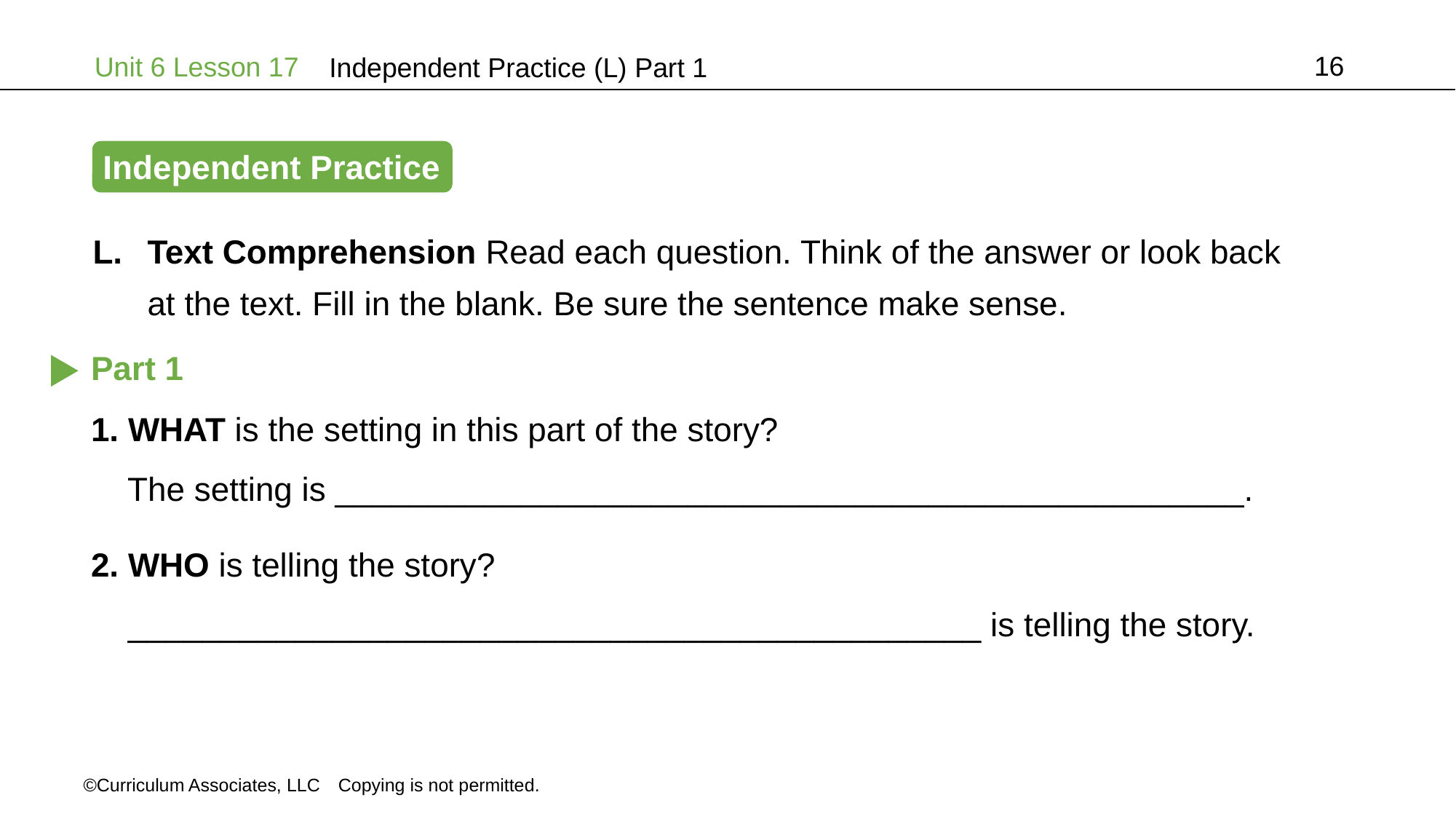

16
Independent Practice (L) Part 1
Independent Practice

Text Comprehension Read each question. Think of the answer or look back
at the text. Fill in the blank. Be sure the sentence make sense.
Part 1

1. WHAT is the setting in this part of the story?
    The setting is _________________________________________________.
2. WHO is telling the story?
    ______________________________________________ is telling the story.